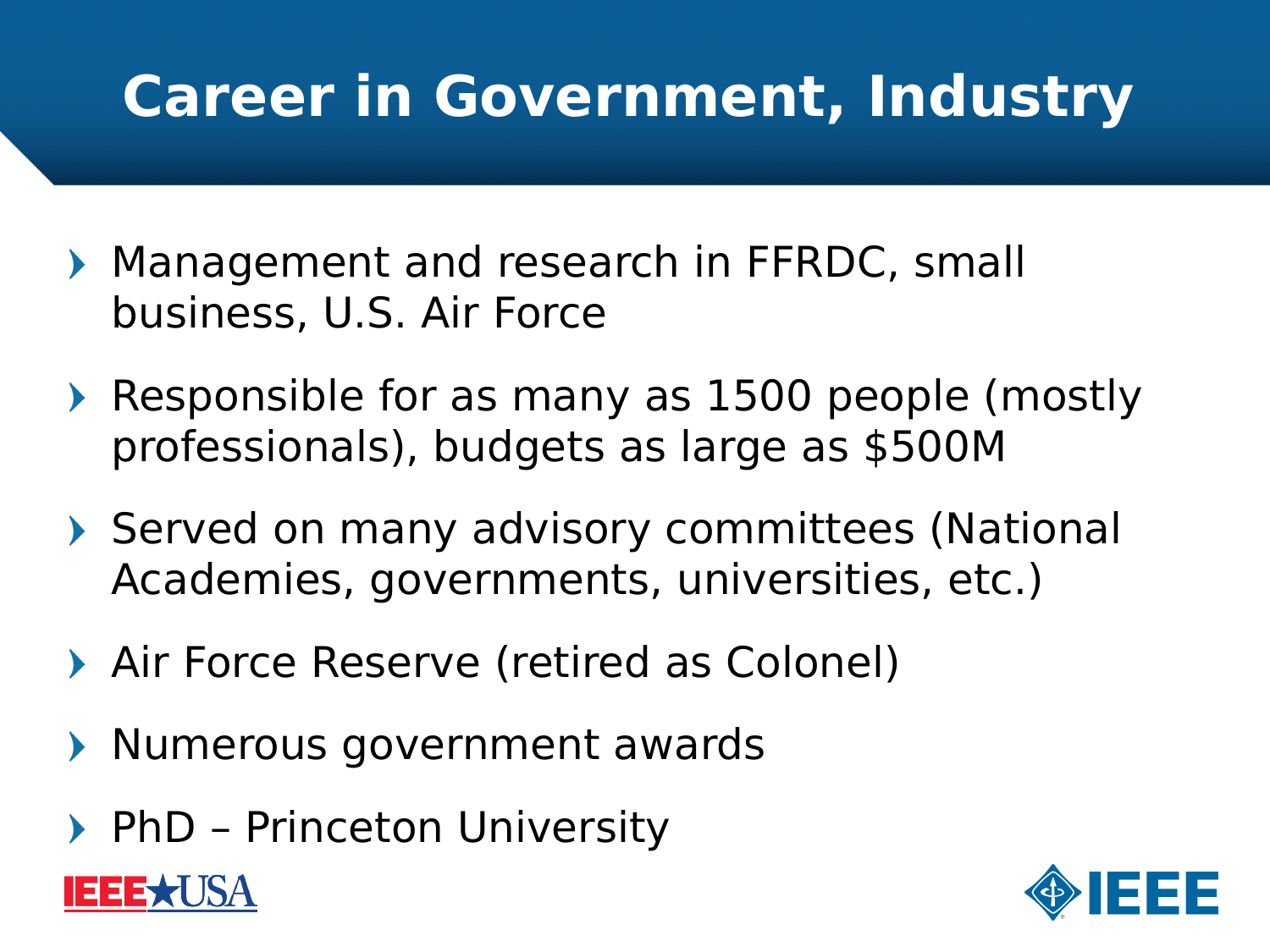

# Career in Government, Industry
Management and research in FFRDC, small business, U.S. Air Force
Responsible for as many as 1500 people (mostly professionals), budgets as large as $500M
Served on many advisory committees (National Academies, governments, universities, etc.)
Air Force Reserve (retired as Colonel)
Numerous government awards
PhD – Princeton University